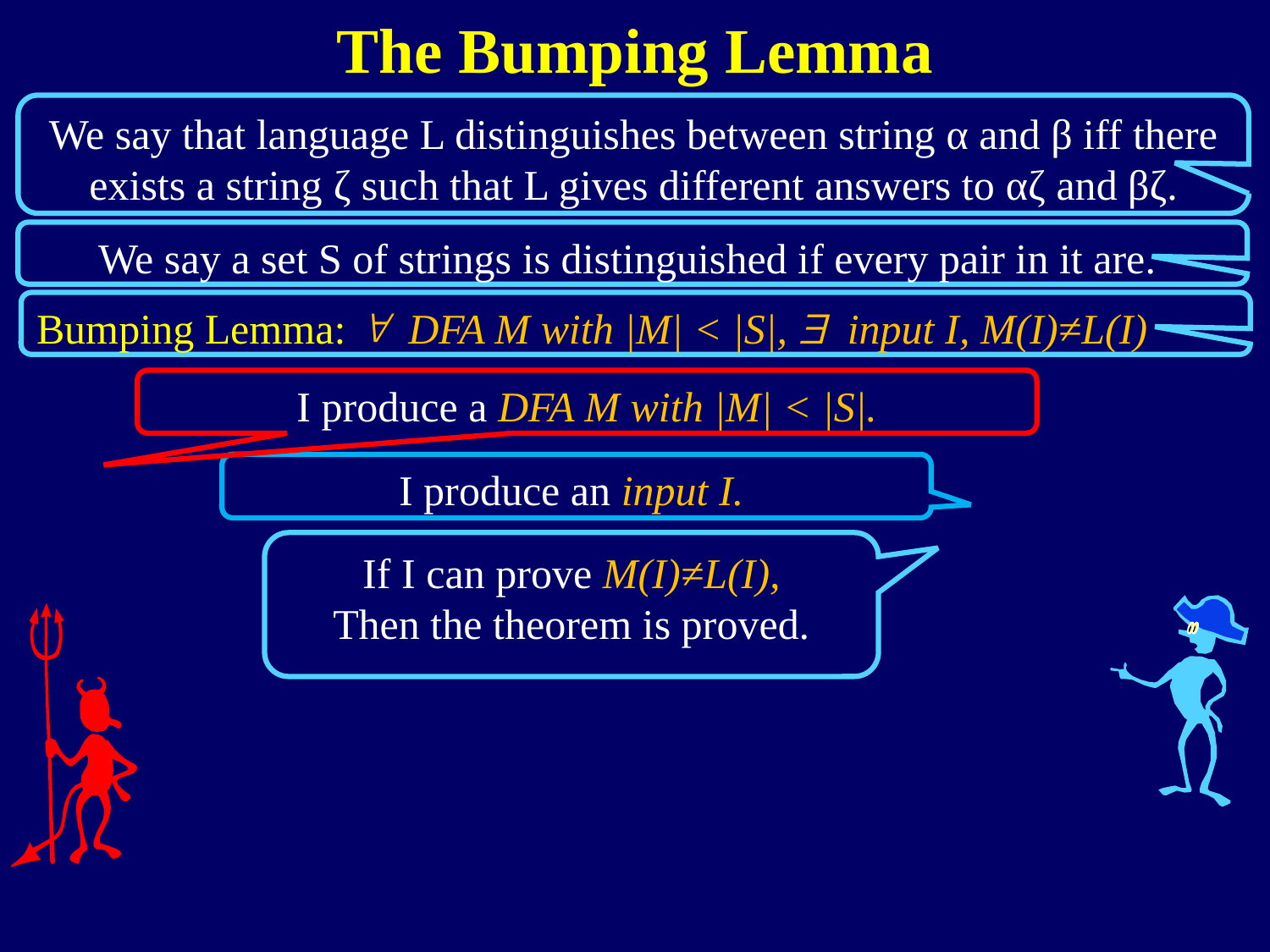

The Bumping Lemma
We say that language L distinguishes between string α and β iff there exists a string ζ such that L gives different answers to αζ and βζ.
We say a set S of strings is distinguished if every pair in it are.
Bumping Lemma: ∀ DFA M with |M| < |S|, ∃ input I, M(I)≠L(I)
I produce a DFA M with |M| < |S|.
I produce an input I.
If I can prove M(I)≠L(I),
Then the theorem is proved.